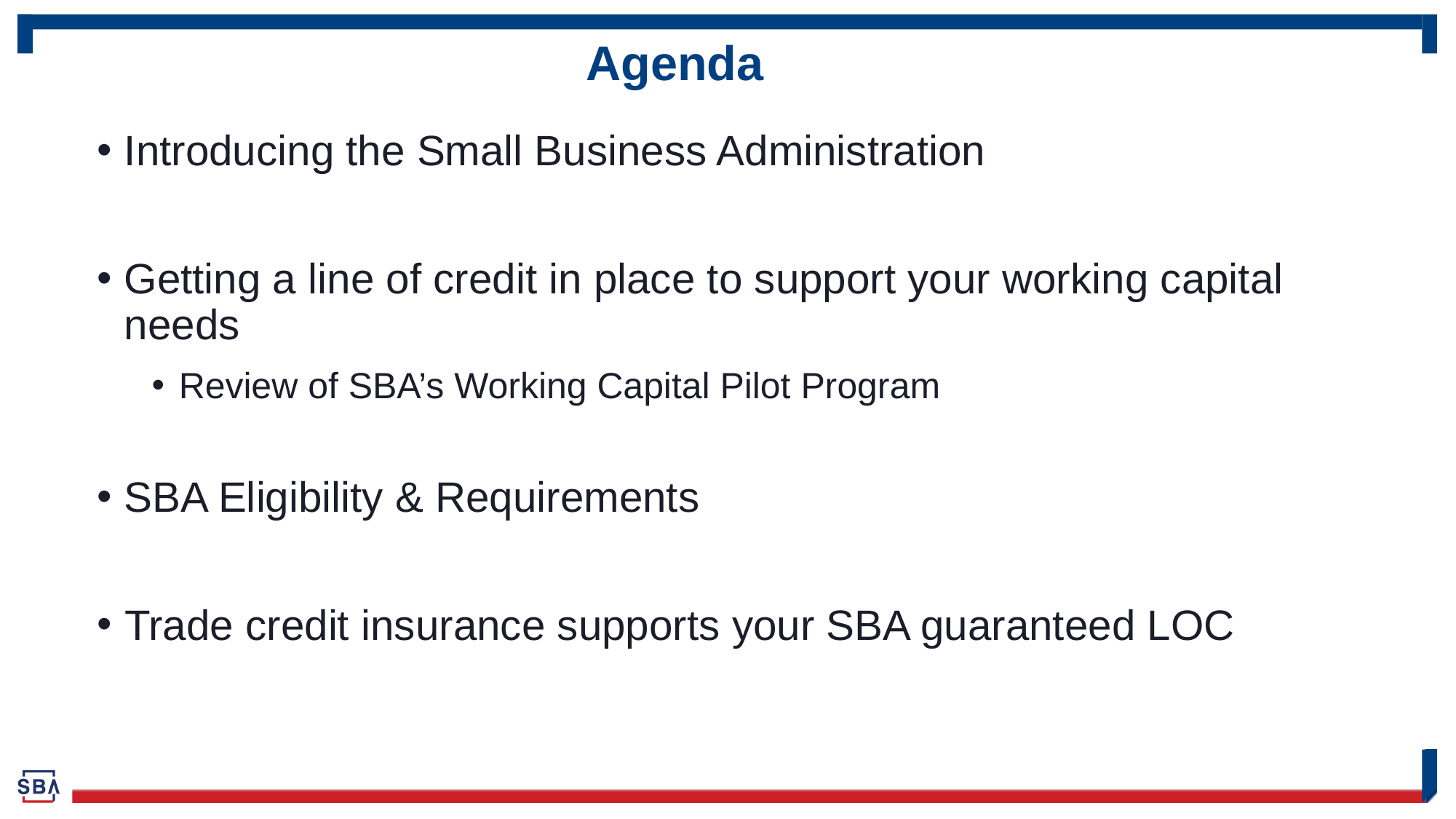

# Agenda
Introducing the Small Business Administration

Getting a line of credit in place to support your working capital needs
Review of SBA’s Working Capital Pilot Program

SBA Eligibility & Requirements

Trade credit insurance supports your SBA guaranteed LOC